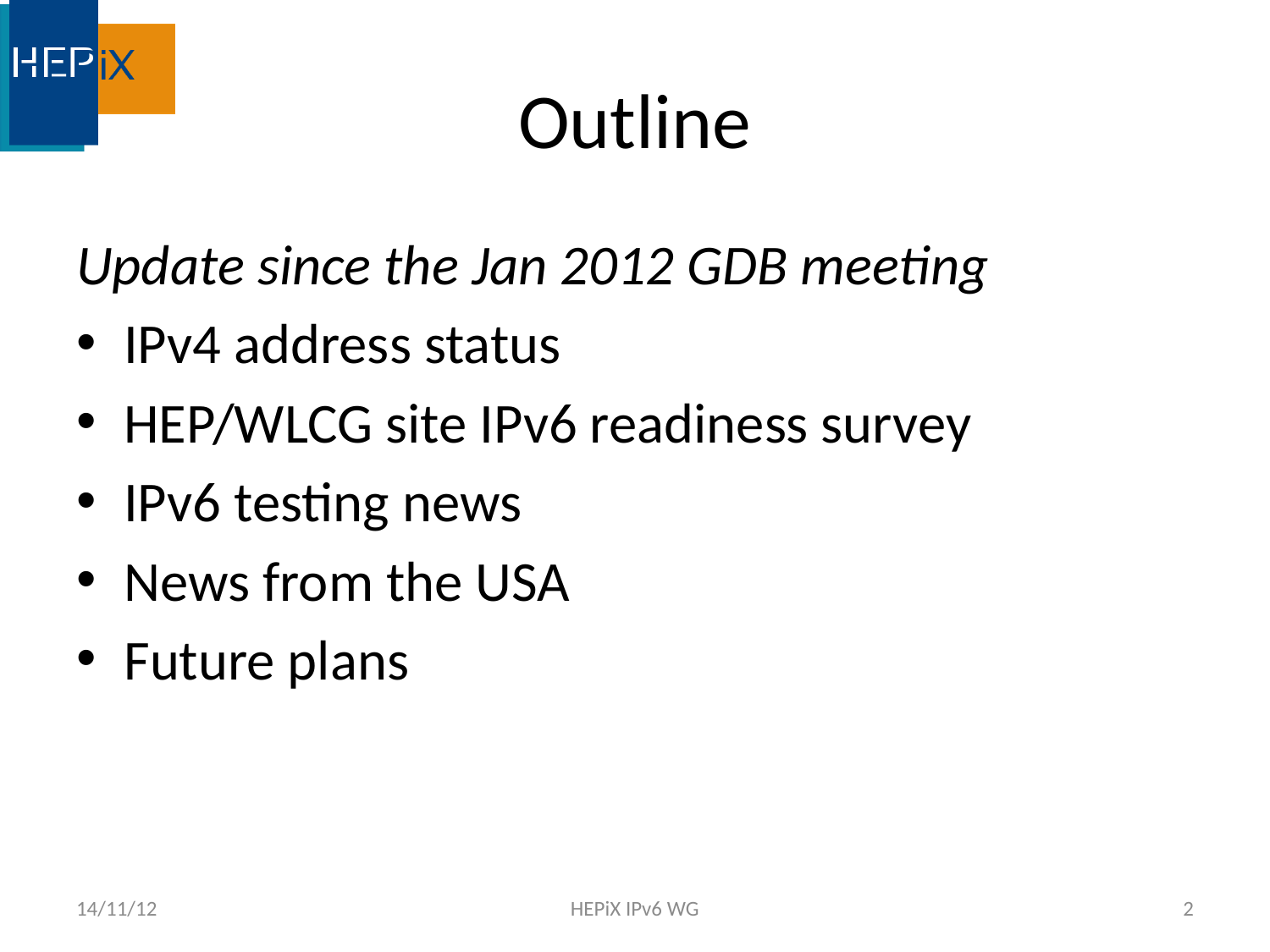

# Outline
Update since the Jan 2012 GDB meeting
IPv4 address status
HEP/WLCG site IPv6 readiness survey
IPv6 testing news
News from the USA
Future plans

14/11/12
HEPiX IPv6 WG
2